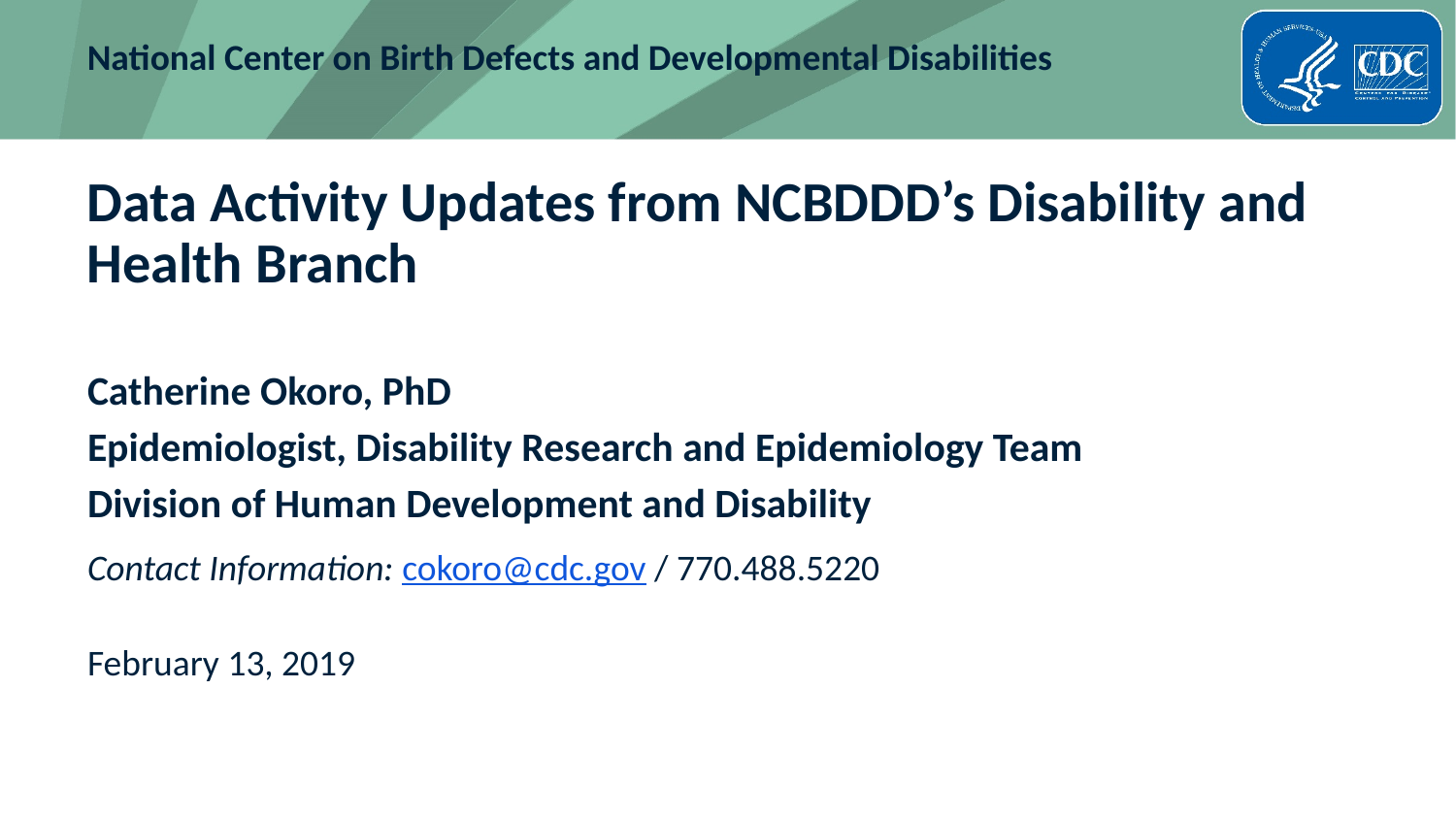

# Data Activity Updates from NCBDDD’s Disability and Health Branch
Catherine Okoro, PhD
Epidemiologist, Disability Research and Epidemiology Team
Division of Human Development and Disability

Contact Information: cokoro@cdc.gov / 770.488.5220

February 13, 2019